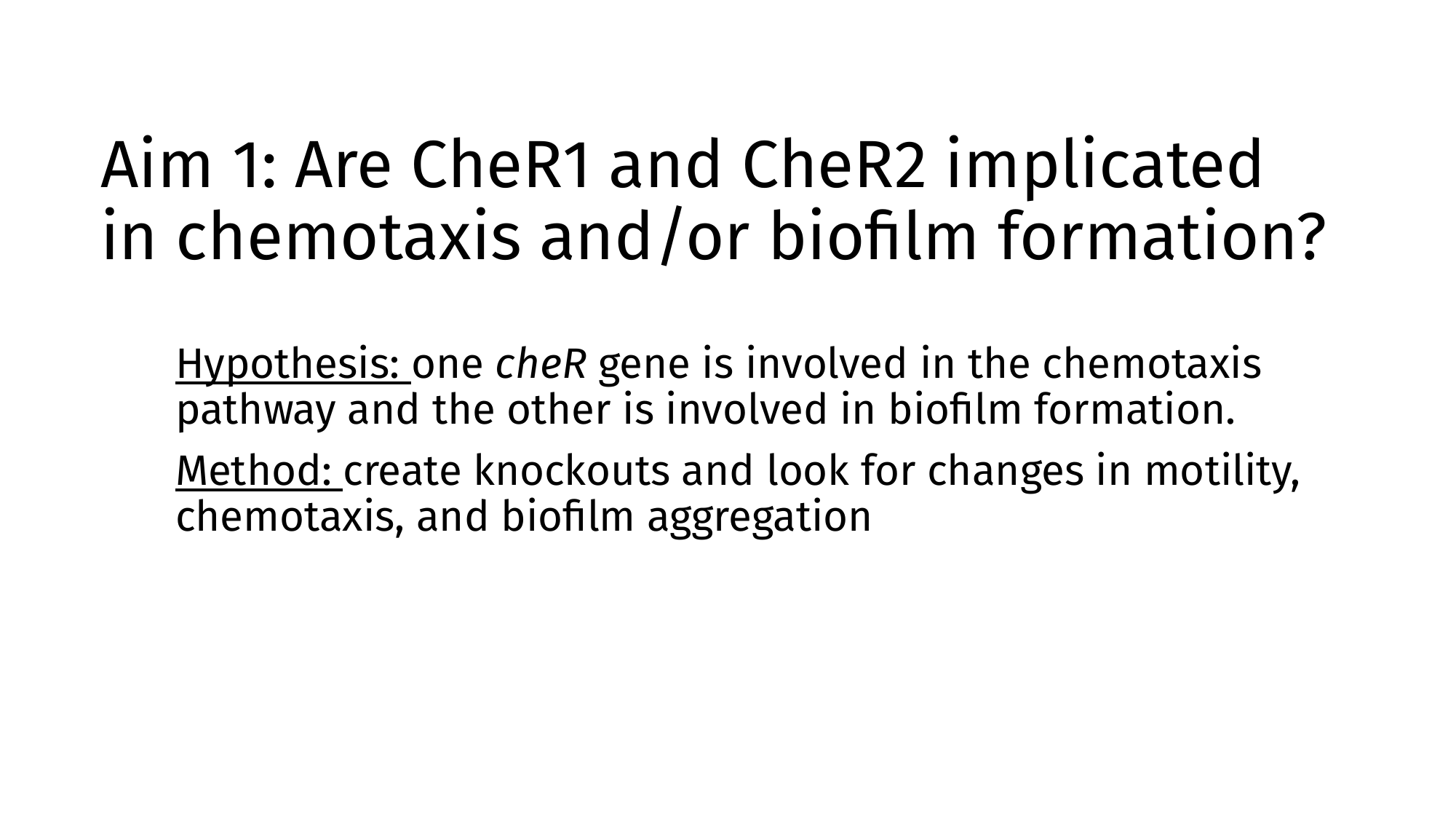

# Aim 1: Are CheR1 and CheR2 implicated in chemotaxis and/or biofilm formation?
Hypothesis: one cheR gene is involved in the chemotaxis pathway and the other is involved in biofilm formation.
Method: create knockouts and look for changes in motility, chemotaxis, and biofilm aggregation